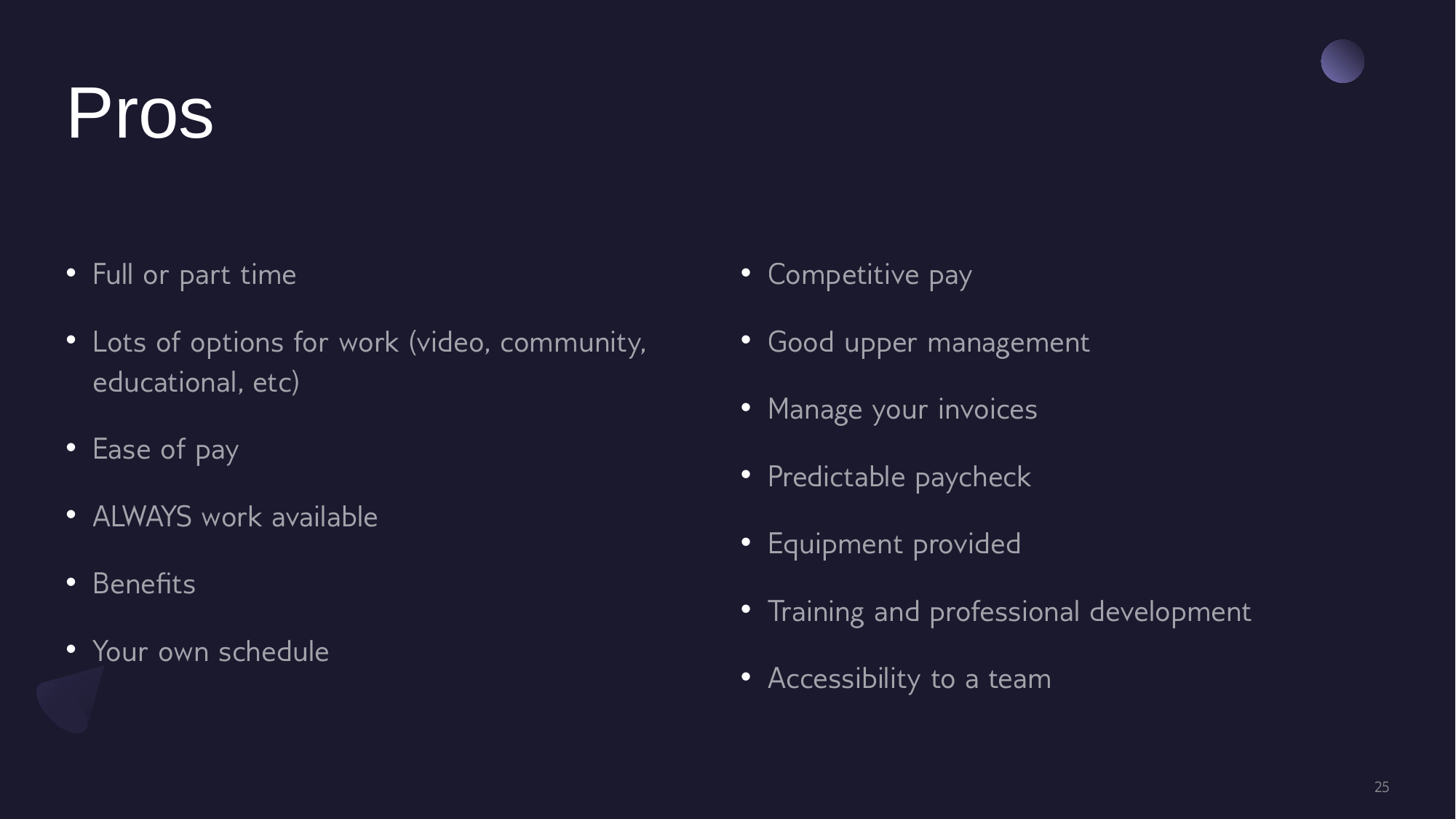

# Pros
Full or part time
Lots of options for work (video, community, educational, etc)
Ease of pay
ALWAYS work available
Benefits
Your own schedule
Competitive pay
Good upper management
Manage your invoices
Predictable paycheck
Equipment provided
Training and professional development
Accessibility to a team

25